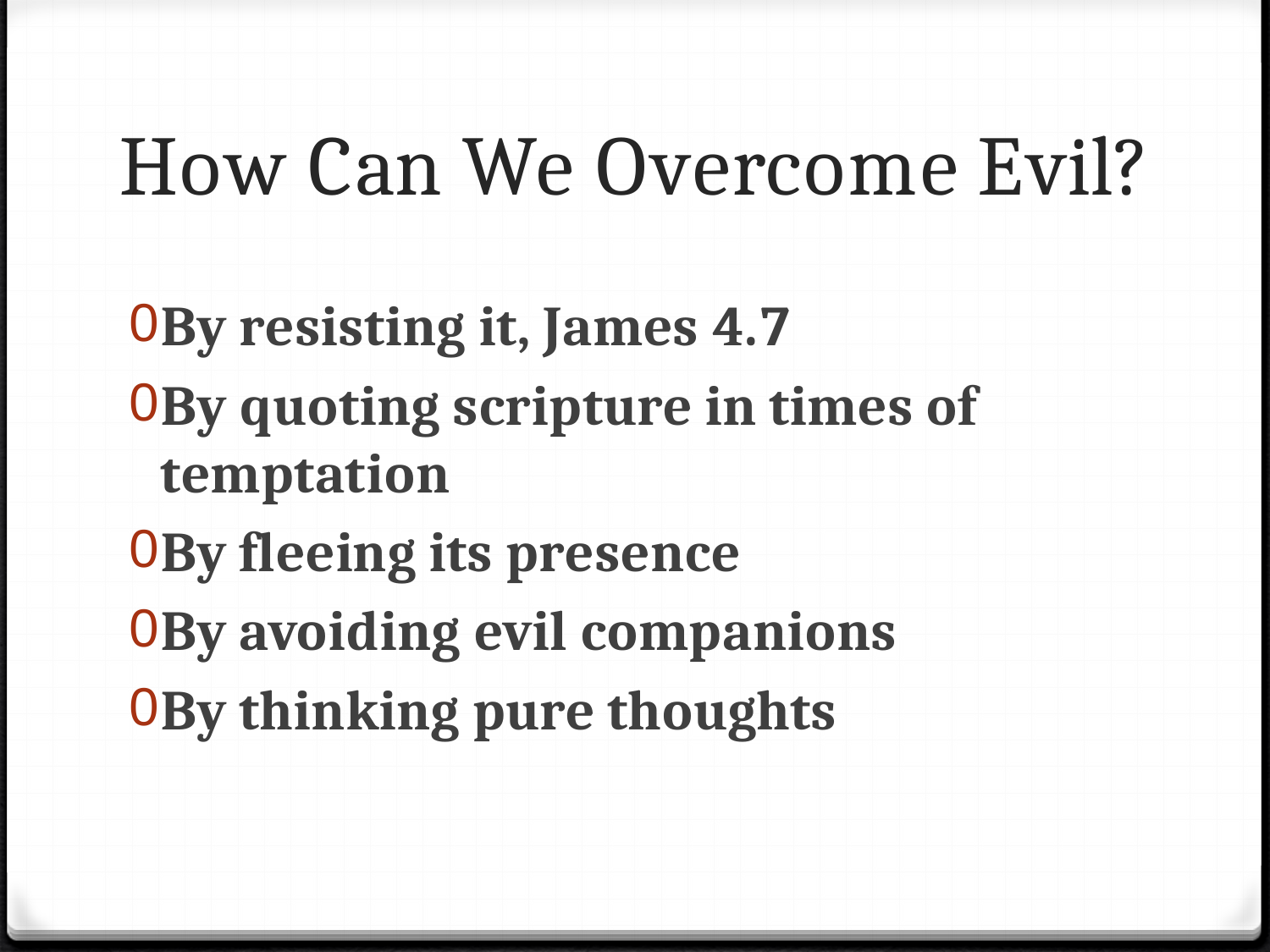

# How Can We Overcome Evil?
By resisting it, James 4.7
By quoting scripture in times of temptation
By fleeing its presence
By avoiding evil companions
By thinking pure thoughts